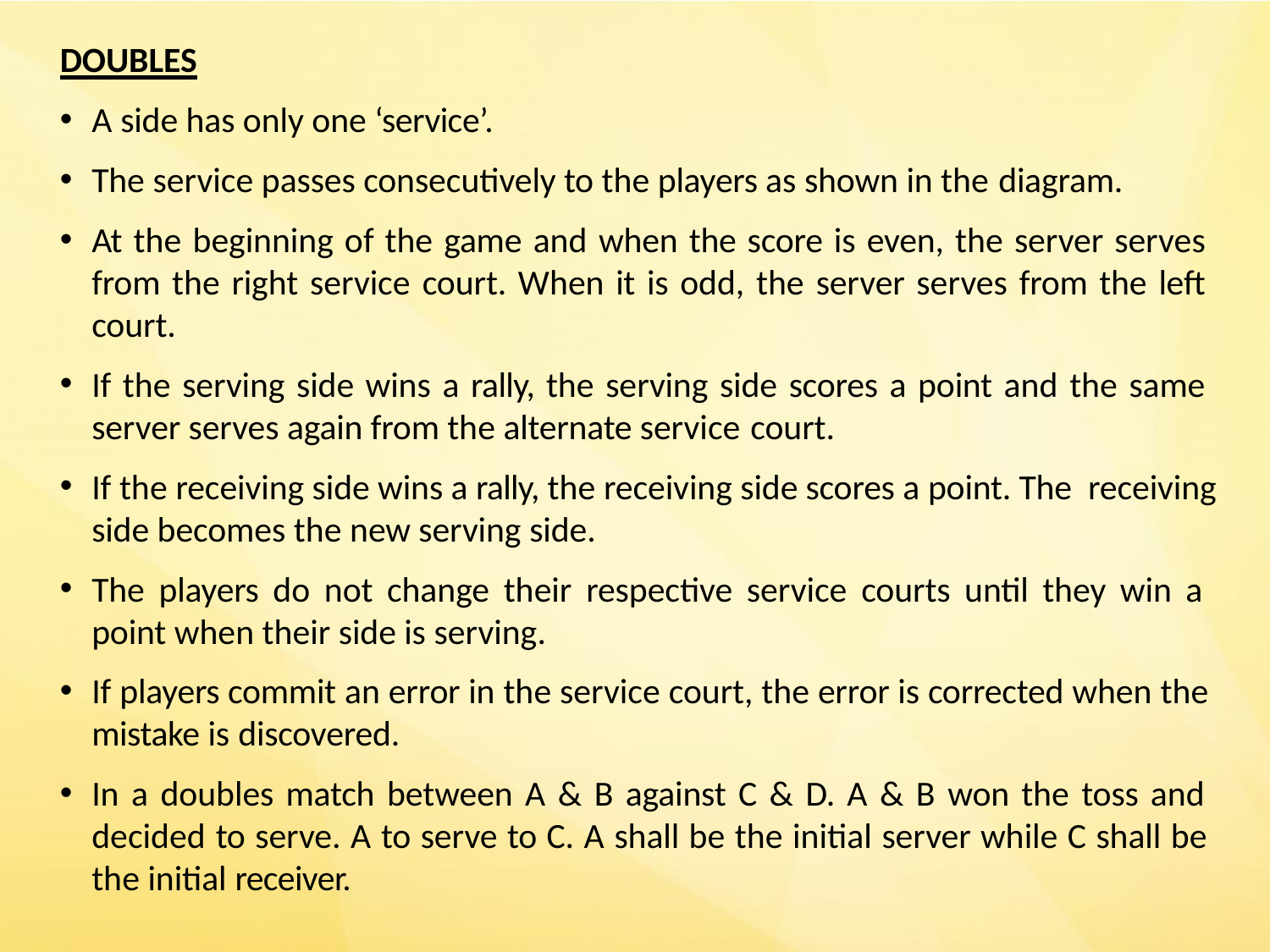

DOUBLES
A side has only one ‘service’.
The service passes consecutively to the players as shown in the diagram.
At the beginning of the game and when the score is even, the server serves  from the right service court. When it is odd, the server serves from the left  court.
If the serving side wins a rally, the serving side scores a point and the same  server serves again from the alternate service court.
If the receiving side wins a rally, the receiving side scores a point. The  receiving side becomes the new serving side.
The players do not change their respective service courts until they win a  point when their side is serving.
If players commit an error in the service court, the error is corrected when the  mistake is discovered.
In a doubles match between A & B against C & D. A & B won the toss and  decided to serve. A to serve to C. A shall be the initial server while C shall be  the initial receiver.